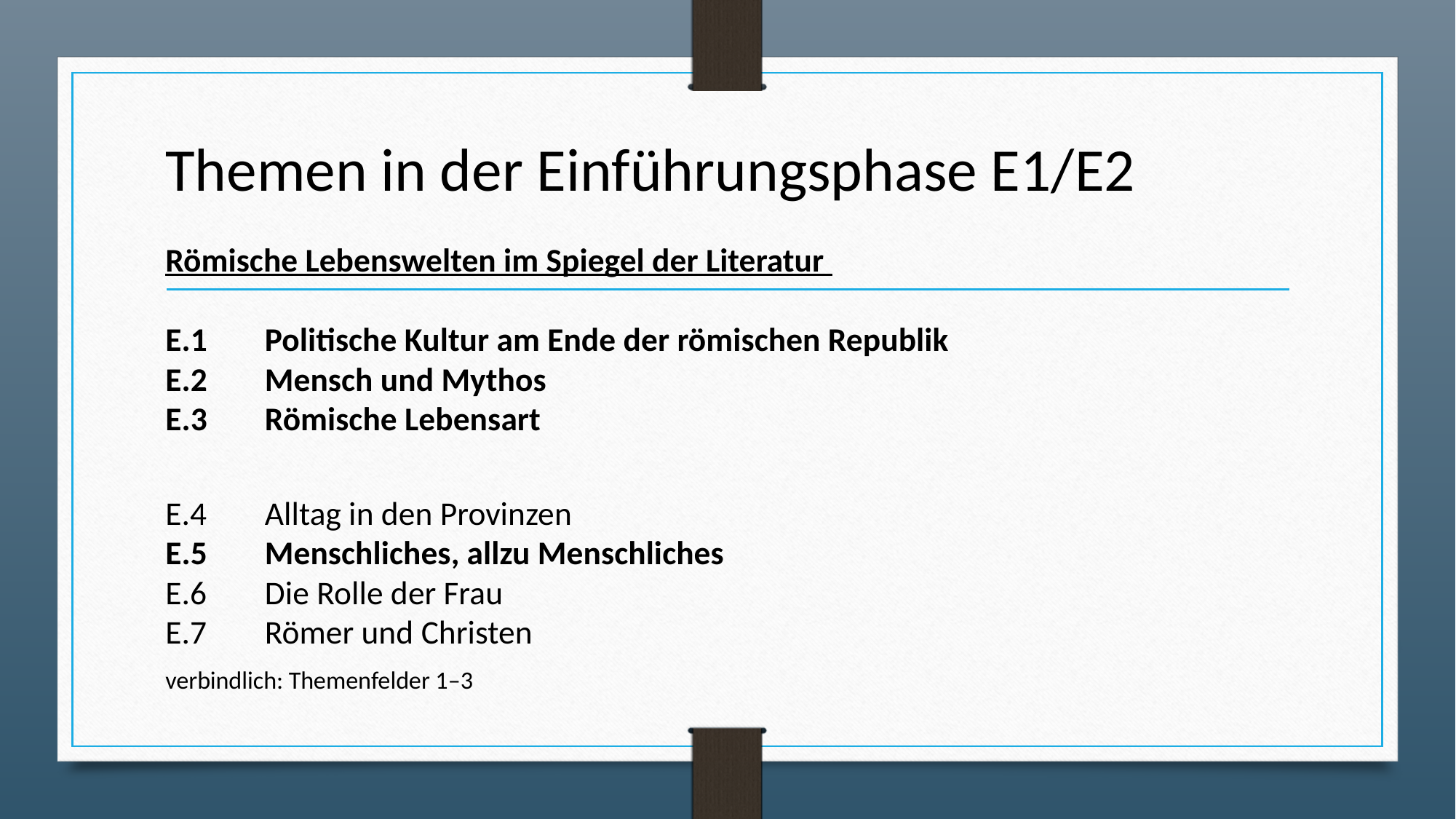

# Themen in der Einführungsphase E1/E2
Römische Lebenswelten im Spiegel der Literatur
E.1 	Politische Kultur am Ende der römischen Republik
E.2 	Mensch und Mythos
E.3 	Römische Lebensart
E.4 	Alltag in den Provinzen
E.5 	Menschliches, allzu Menschliches
E.6 	Die Rolle der Frau
E.7 	Römer und Christen
verbindlich: Themenfelder 1–3